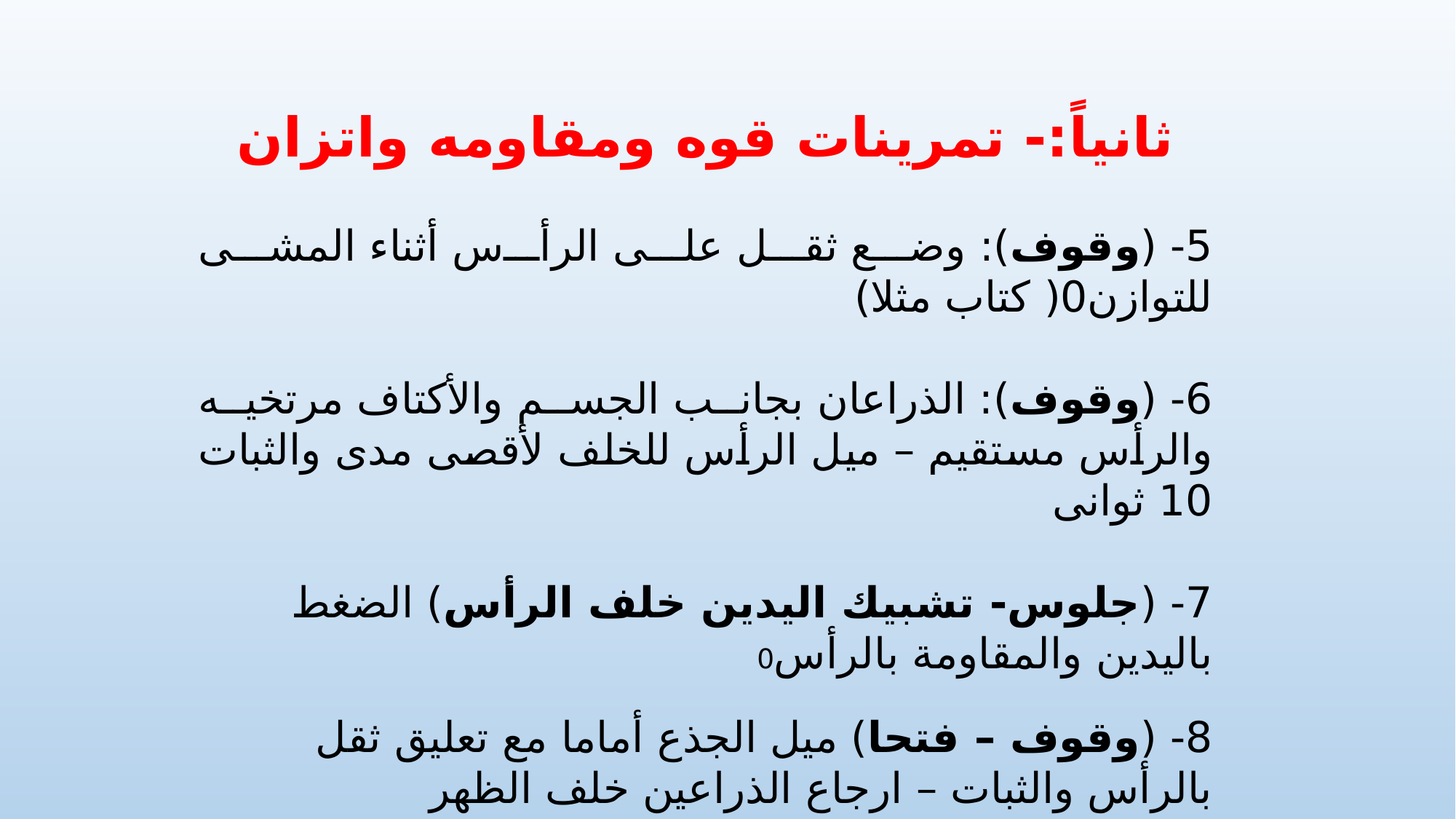

ثانياً:- تمرينات قوه ومقاومه واتزان

5- (وقوف): وضع ثقل على الرأس أثناء المشى للتوازن0( كتاب مثلا)

6- (وقوف): الذراعان بجانب الجسم والأكتاف مرتخيه والرأس مستقيم – ميل الرأس للخلف لأقصى مدى والثبات 10 ثوانى

7- (جلوس- تشبيك اليدين خلف الرأس) الضغط باليدين والمقاومة بالرأس0

8- (وقوف – فتحا) ميل الجذع أماما مع تعليق ثقل بالرأس والثبات – ارجاع الذراعين خلف الظهر